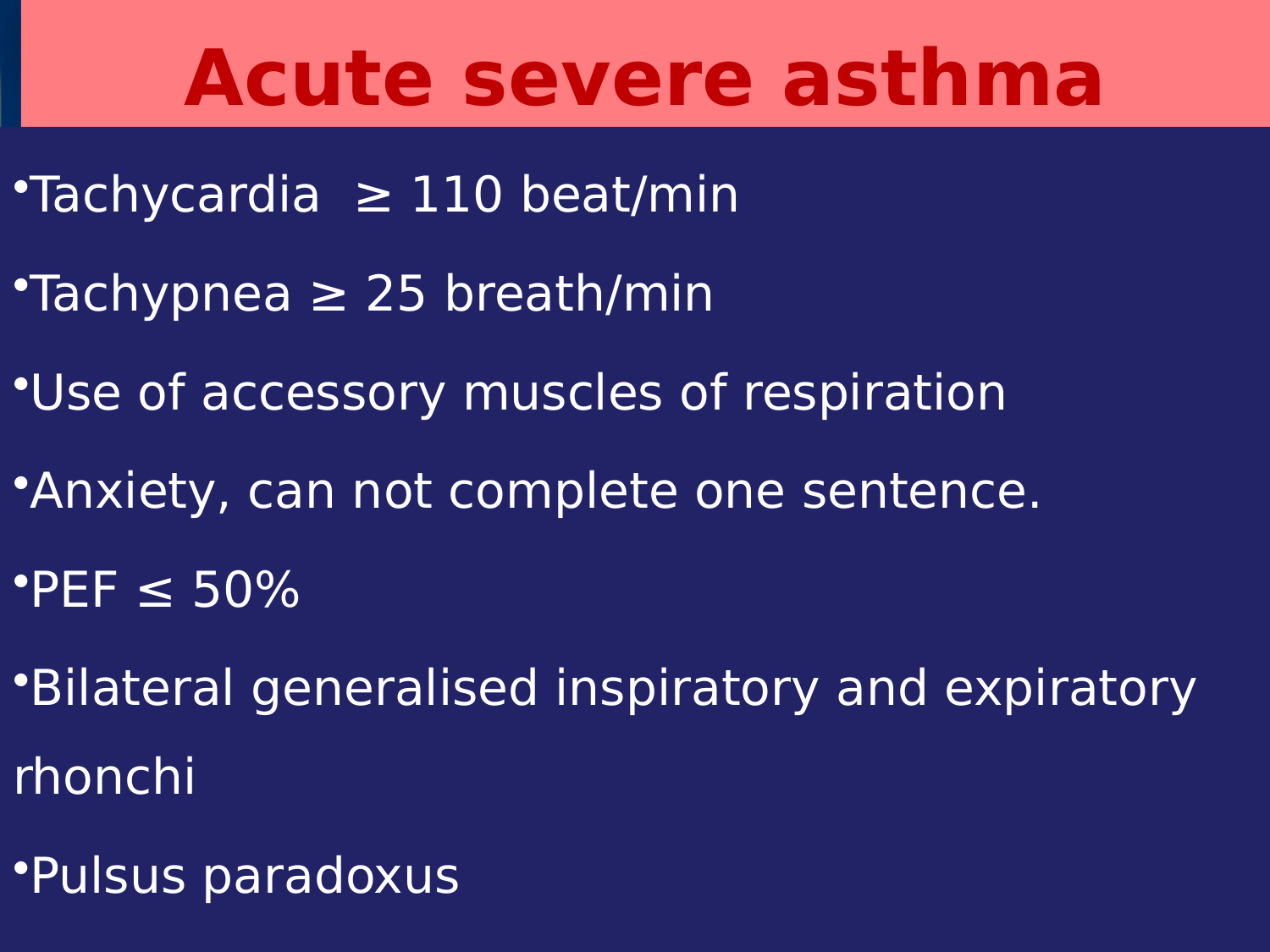

# Acute severe asthma
Tachycardia  ≥ 110 beat/min
Tachypnea ≥ 25 breath/min
Use of accessory muscles of respiration
Anxiety, can not complete one sentence.
PEF ≤ 50%
Bilateral generalised inspiratory and expiratory rhonchi
Pulsus paradoxus